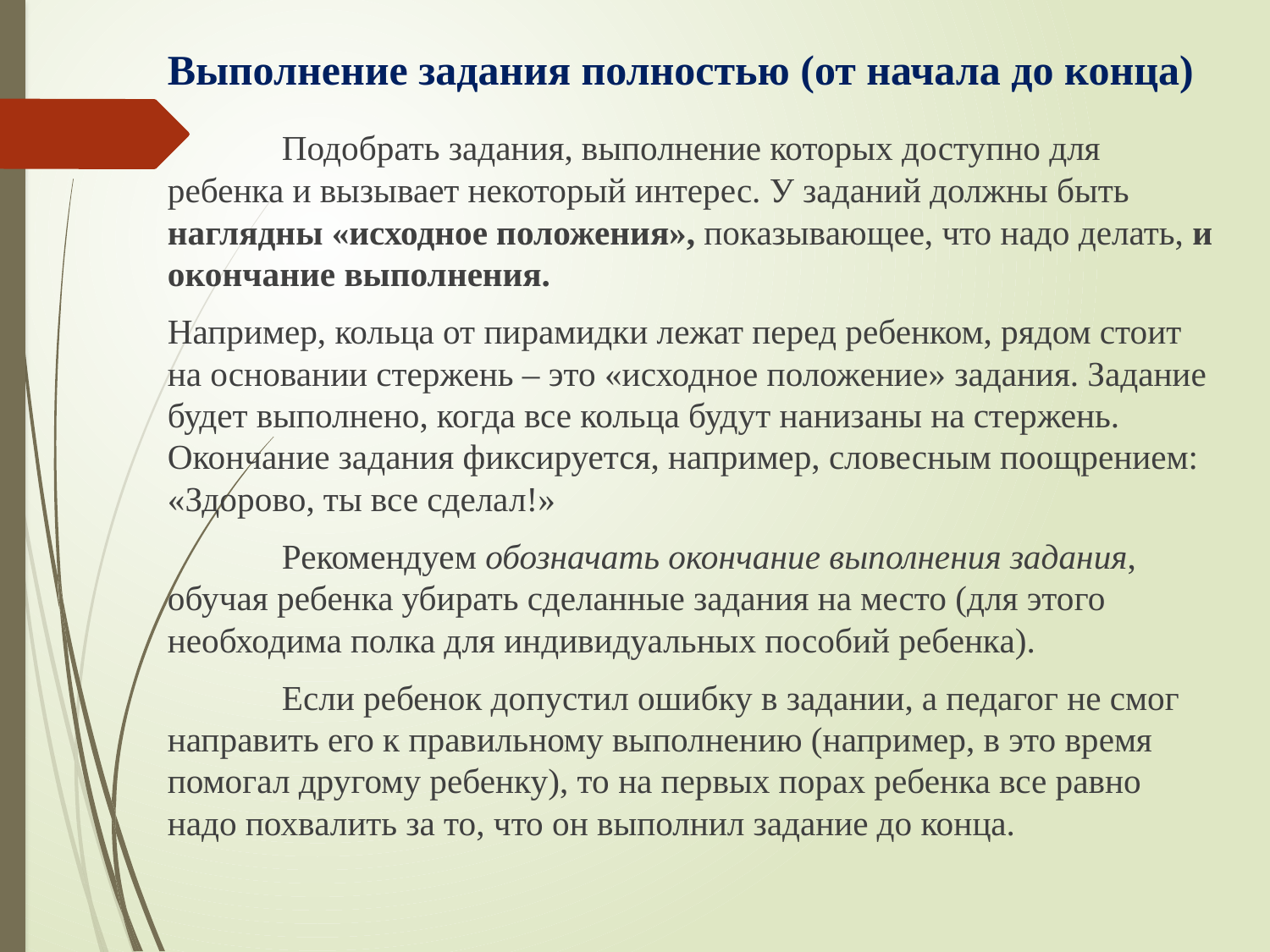

# Выполнение задания полностью (от начала до конца)
	Подобрать задания, выполнение которых доступно для ребенка и вызывает некоторый интерес. У заданий должны быть наглядны «исходное положения», показывающее, что надо делать, и окончание выполнения.
Например, кольца от пирамидки лежат перед ребенком, рядом стоит на основании стержень – это «исходное положение» задания. Задание будет выполнено, когда все кольца будут нанизаны на стержень. Окончание задания фиксируется, например, словесным поощрением: «Здорово, ты все сделал!»
	Рекомендуем обозначать окончание выполнения задания, обучая ребенка убирать сделанные задания на место (для этого необходима полка для индивидуальных пособий ребенка).
	Если ребенок допустил ошибку в задании, а педагог не смог направить его к правильному выполнению (например, в это время помогал другому ребенку), то на первых порах ребенка все равно надо похвалить за то, что он выполнил задание до конца.